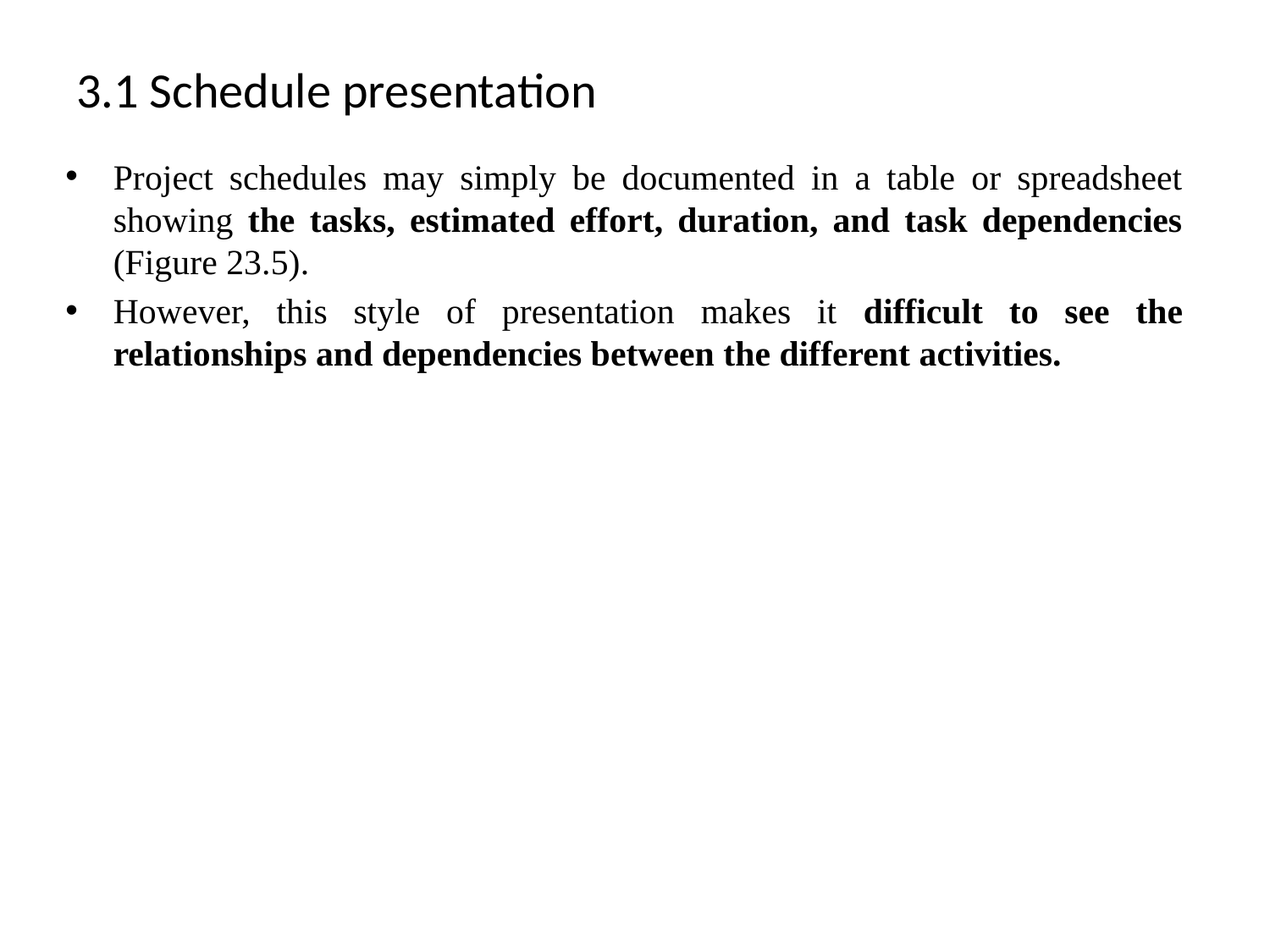

# 3.1 Schedule presentation
Project schedules may simply be documented in a table or spreadsheet showing the tasks, estimated effort, duration, and task dependencies (Figure 23.5).
However, this style of presentation makes it difficult to see the relationships and dependencies between the different activities.